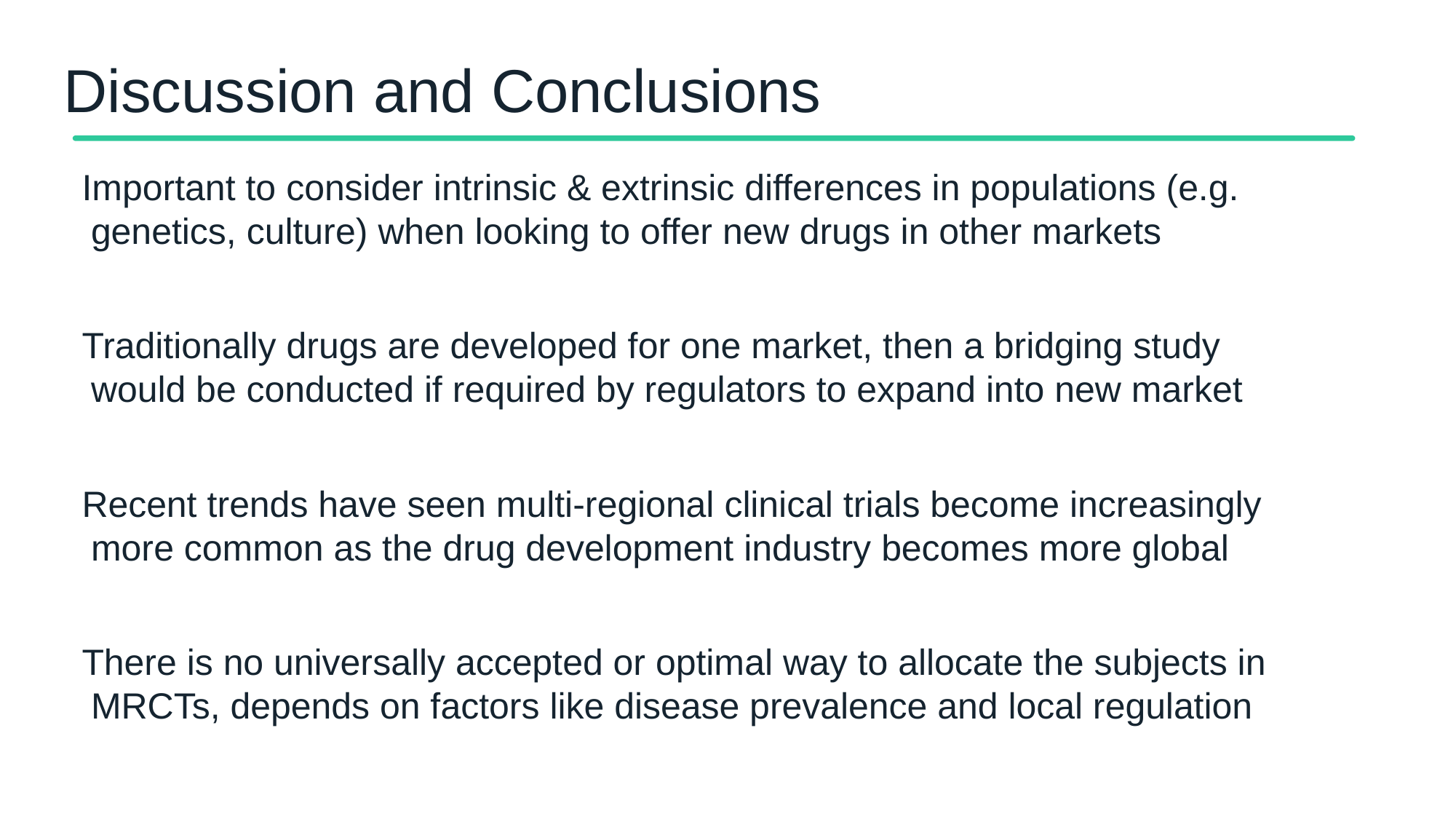

# Discussion and Conclusions
Important to consider intrinsic & extrinsic differences in populations (e.g. genetics, culture) when looking to offer new drugs in other markets

Traditionally drugs are developed for one market, then a bridging study would be conducted if required by regulators to expand into new market

Recent trends have seen multi-regional clinical trials become increasingly more common as the drug development industry becomes more global

There is no universally accepted or optimal way to allocate the subjects in MRCTs, depends on factors like disease prevalence and local regulation